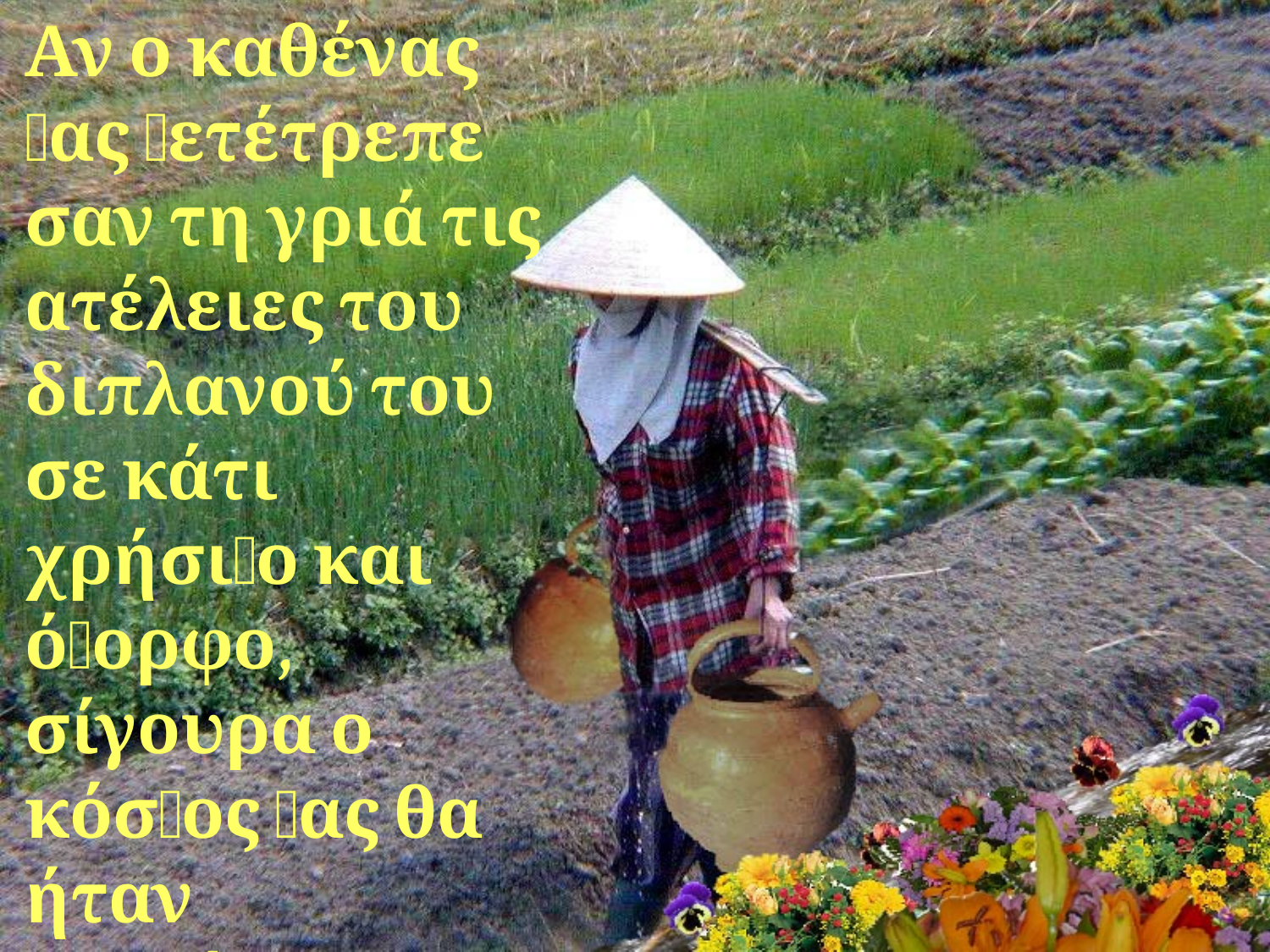

Αν ο καθένας μας μετέτρεπε σαν τη γριά τις ατέλειες του διπλανού του σε κάτι χρήσιμο και όμορφο, σίγουρα ο κόσμος μας θα ήταν καλλίτερος.